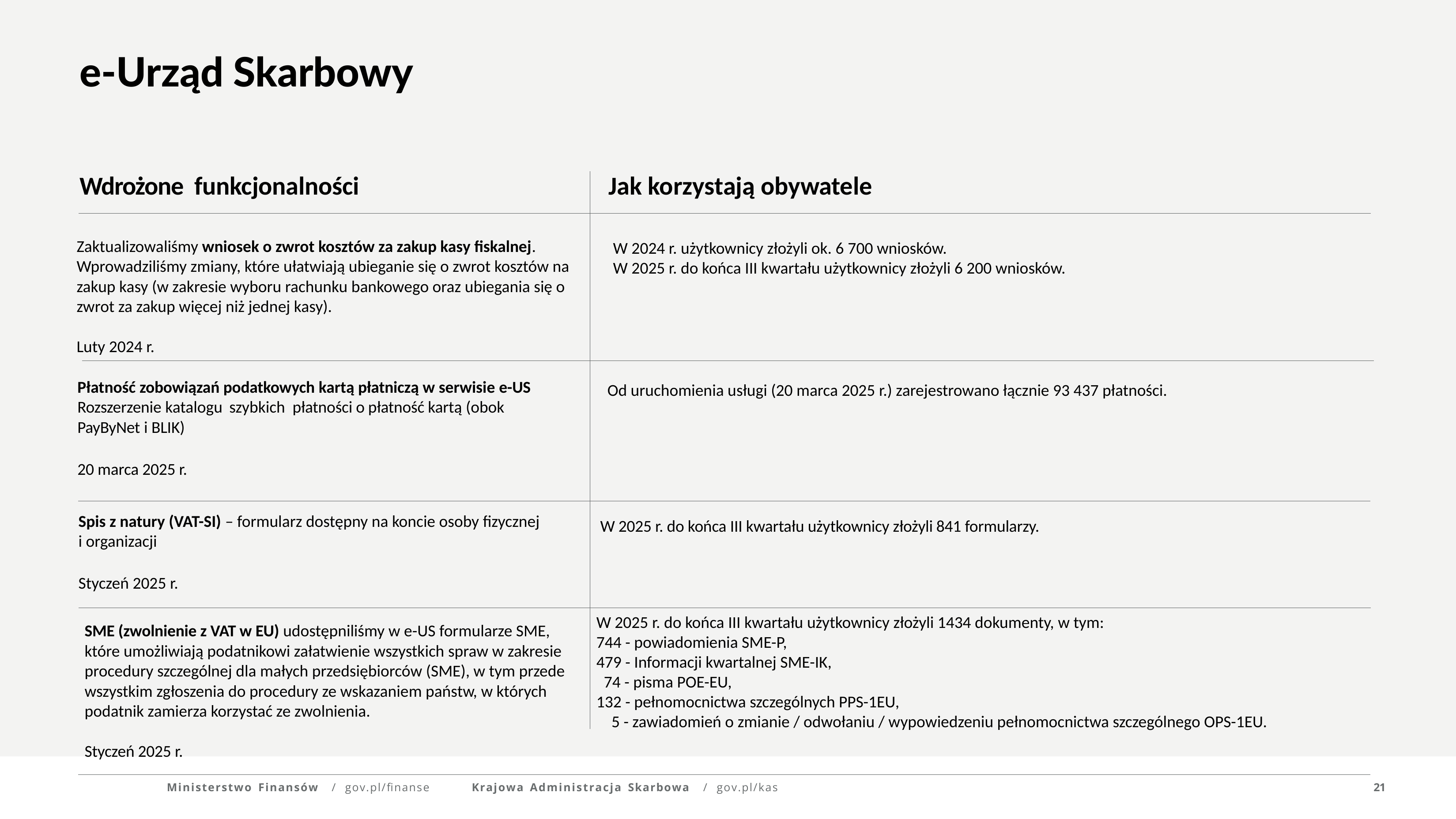

e-Urząd Skarbowy
Wdrożone  funkcjonalności
Jak korzystają obywatele

W 2024 r. użytkownicy złożyli ok. 6 700 wniosków.
W 2025 r. do końca III kwartału użytkownicy złożyli 6 200 wniosków.
Zaktualizowaliśmy wniosek o zwrot kosztów za zakup kasy fiskalnej. Wprowadziliśmy zmiany, które ułatwiają ubieganie się o zwrot kosztów na zakup kasy (w zakresie wyboru rachunku bankowego oraz ubiegania się o zwrot za zakup więcej niż jednej kasy).

Luty 2024 r.

Płatność zobowiązań podatkowych kartą płatniczą w serwisie e-US
Rozszerzenie katalogu  szybkich  płatności o płatność kartą (obok PayByNet i BLIK)

20 marca 2025 r.

Od uruchomienia usługi (20 marca 2025 r.) zarejestrowano łącznie 93 437 płatności.

Spis z natury (VAT-SI) – formularz dostępny na koncie osoby fizycznej
i organizacji

Styczeń 2025 r.
W 2025 r. do końca III kwartału użytkownicy złożyli 841 formularzy.

W 2025 r. do końca III kwartału użytkownicy złożyli 1434 dokumenty, w tym:
744 - powiadomienia SME-P,
479 - Informacji kwartalnej SME-IK,
  74 - pisma POE-EU,
132 - pełnomocnictwa szczególnych PPS-1EU,
    5 - zawiadomień o zmianie / odwołaniu / wypowiedzeniu pełnomocnictwa szczególnego OPS-1EU.
SME (zwolnienie z VAT w EU) udostępniliśmy w e-US formularze SME, które umożliwiają podatnikowi załatwienie wszystkich spraw w zakresie procedury szczególnej dla małych przedsiębiorców (SME), w tym przede wszystkim zgłoszenia do procedury ze wskazaniem państw, w których podatnik zamierza korzystać ze zwolnienia.

Styczeń 2025 r.

Ministerstwo Finansów	/	gov.pl/finanse
Krajowa Administracja Skarbowa	/	gov.pl/kas
21